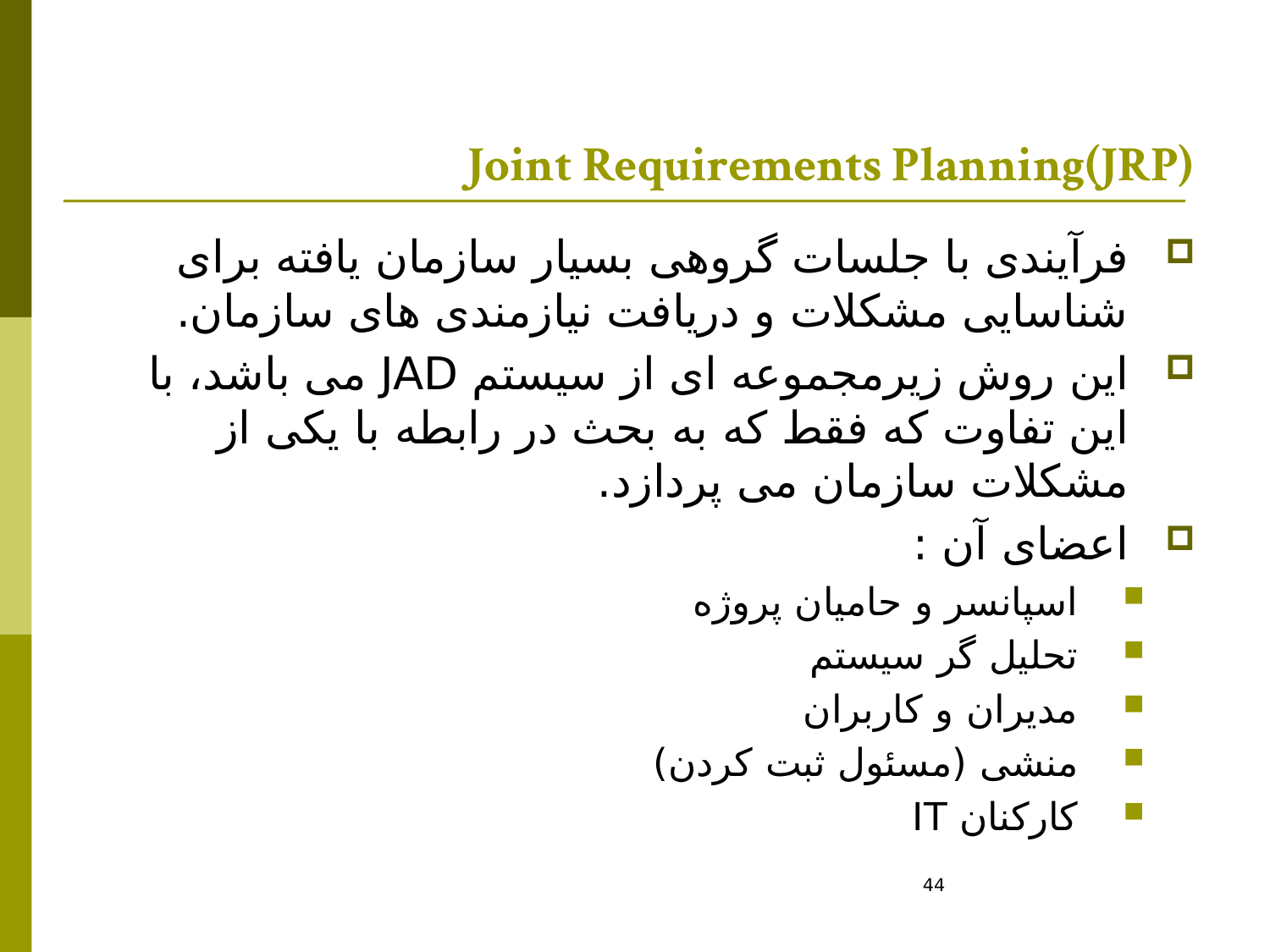

# Joint Requirements Planning(JRP)
فرآیندی با جلسات گروهی بسیار سازمان یافته برای شناسایی مشکلات و دریافت نیازمندی های سازمان.
این روش زیرمجموعه ای از سیستم JAD می باشد، با این تفاوت که فقط که به بحث در رابطه با یکی از مشکلات سازمان می پردازد.
اعضای آن :
اسپانسر و حامیان پروژه
تحلیل گر سیستم
مدیران و کاربران
منشی (مسئول ثبت کردن)
کارکنان IT
44